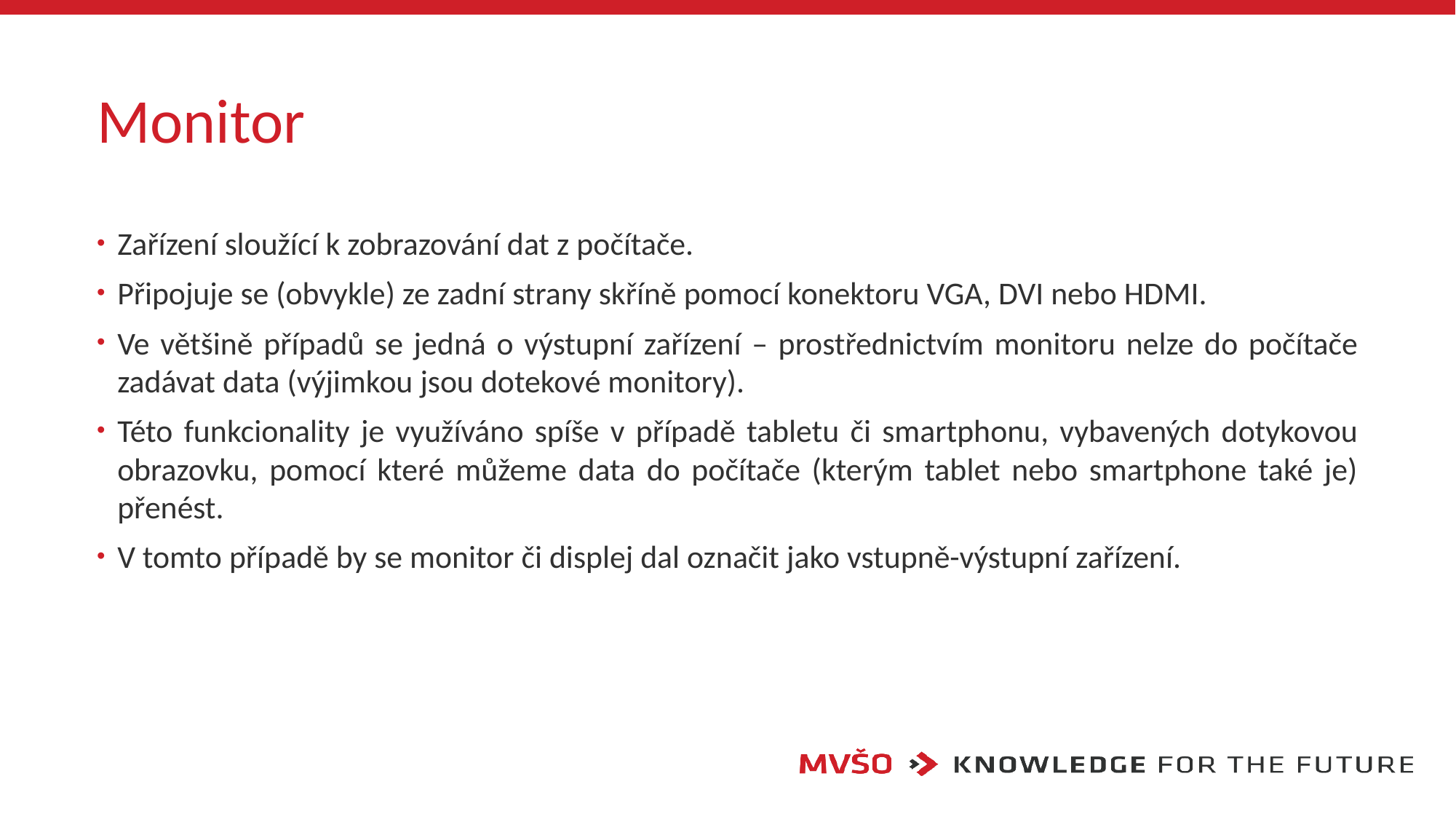

# Monitor
Zařízení sloužící k zobrazování dat z počítače.
Připojuje se (obvykle) ze zadní strany skříně pomocí konektoru VGA, DVI nebo HDMI.
Ve většině případů se jedná o výstupní zařízení – prostřednictvím monitoru nelze do počítače zadávat data (výjimkou jsou dotekové monitory).
Této funkcionality je využíváno spíše v případě tabletu či smartphonu, vybavených dotykovou obrazovku, pomocí které můžeme data do počítače (kterým tablet nebo smartphone také je) přenést.
V tomto případě by se monitor či displej dal označit jako vstupně-výstupní zařízení.